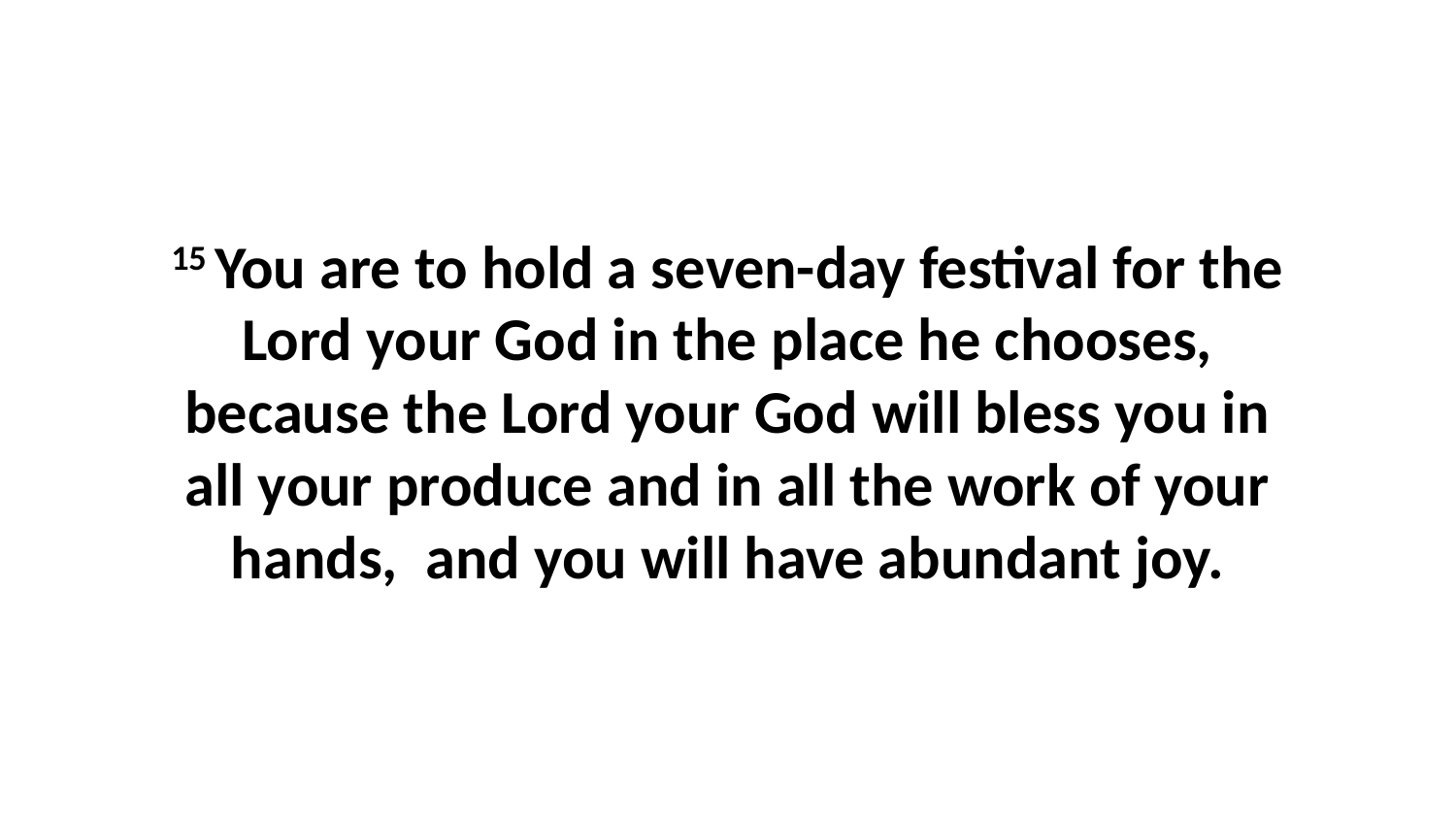

15 You are to hold a seven-day festival for the Lord your God in the place he chooses, because the Lord your God will bless you in all your produce and in all the work of your hands,  and you will have abundant joy.